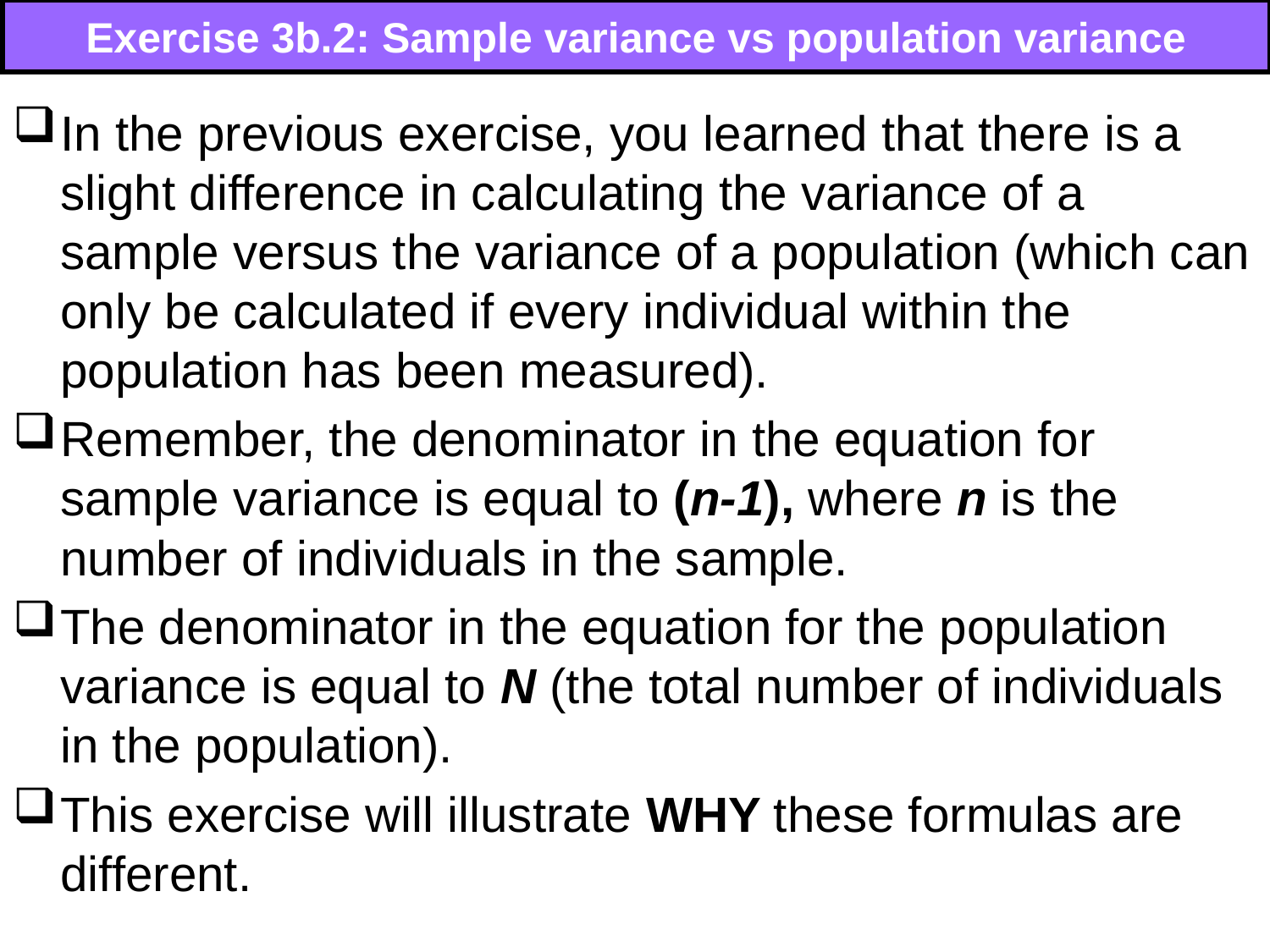

# Exercise 3b.2: Sample variance vs population variance
In the previous exercise, you learned that there is a slight difference in calculating the variance of a sample versus the variance of a population (which can only be calculated if every individual within the population has been measured).
Remember, the denominator in the equation for sample variance is equal to (n-1), where n is the number of individuals in the sample.
The denominator in the equation for the population variance is equal to N (the total number of individuals in the population).
This exercise will illustrate WHY these formulas are different.
57
57